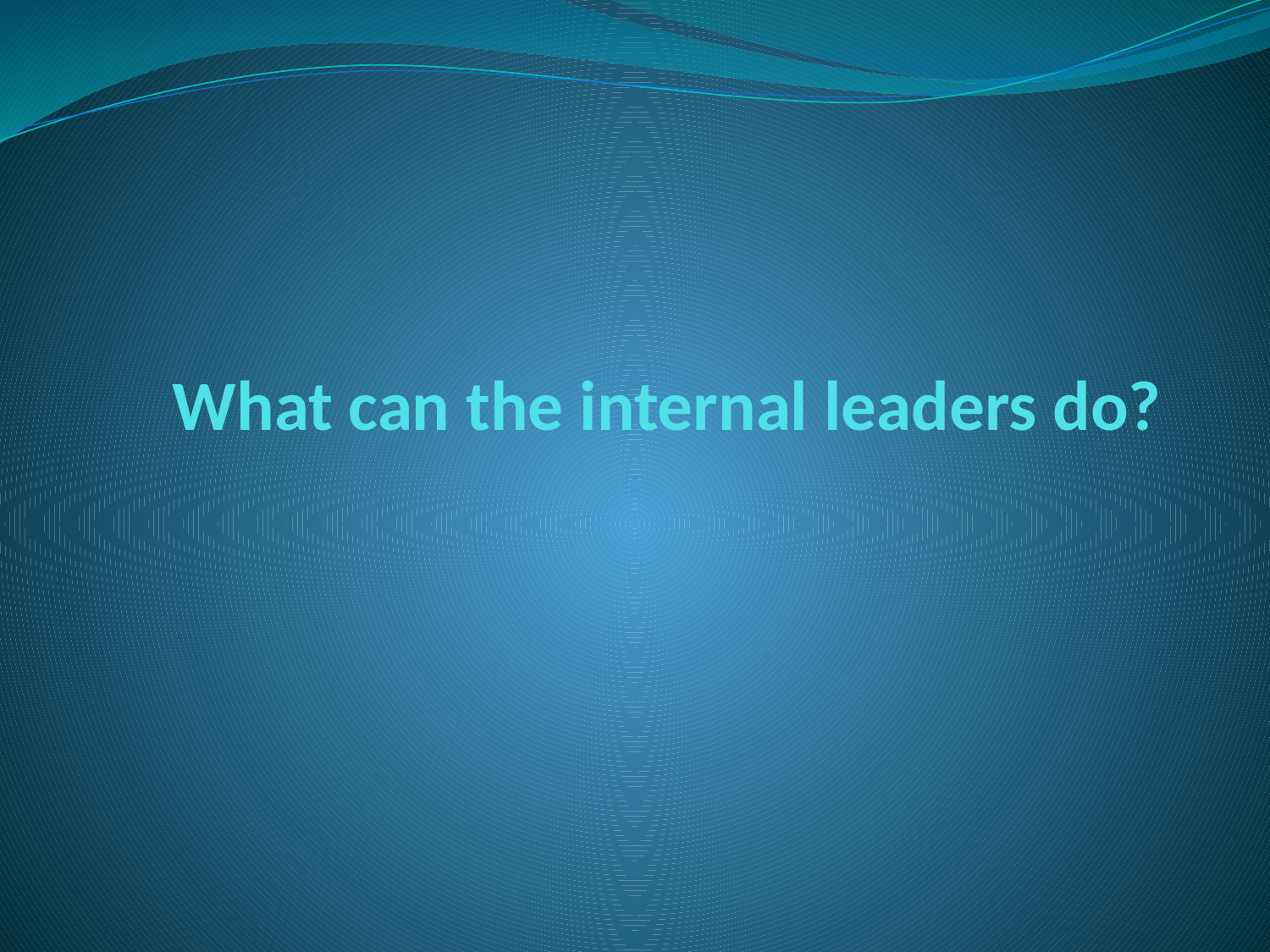

# What can the internal leaders do?